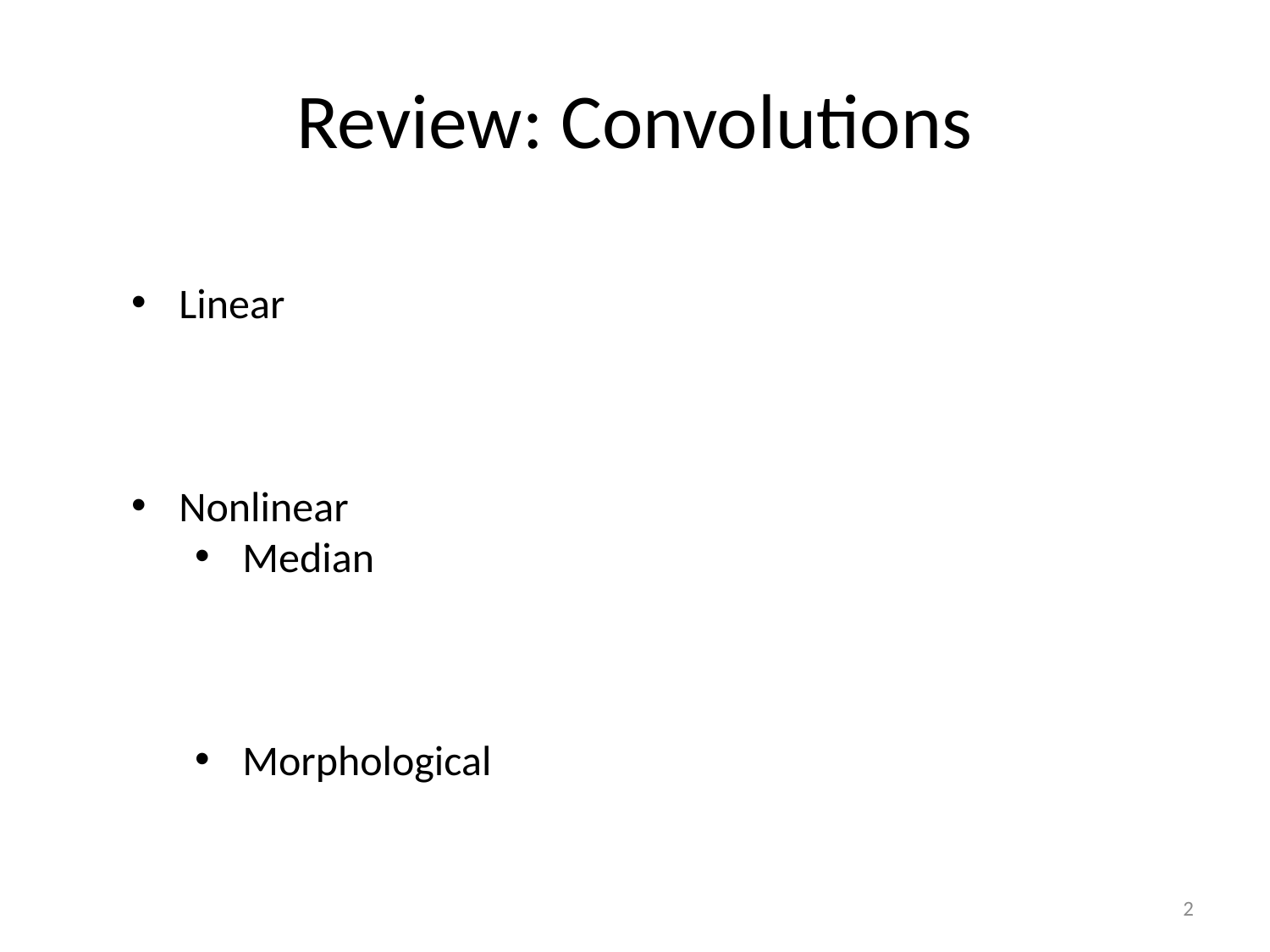

# Review: Convolutions
Linear

Nonlinear
Median

Morphological

2